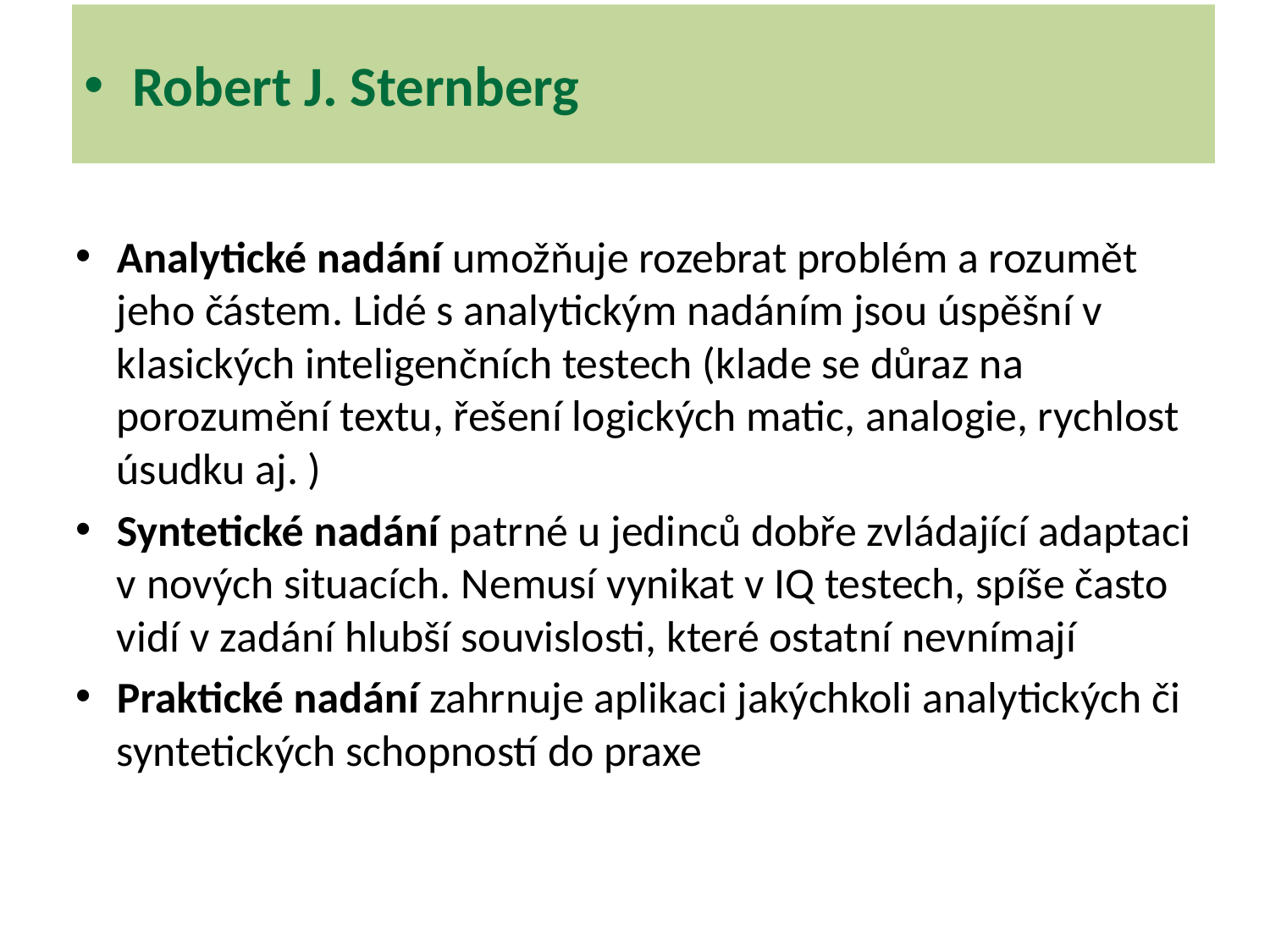

Robert J. Sternberg
Analytické nadání umožňuje rozebrat problém a rozumět jeho částem. Lidé s analytickým nadáním jsou úspěšní v klasických inteligenčních testech (klade se důraz na porozumění textu, řešení logických matic, analogie, rychlost úsudku aj. )
Syntetické nadání patrné u jedinců dobře zvládající adaptaci v nových situacích. Nemusí vynikat v IQ testech, spíše často vidí v zadání hlubší souvislosti, které ostatní nevnímají
Praktické nadání zahrnuje aplikaci jakýchkoli analytických či syntetických schopností do praxe